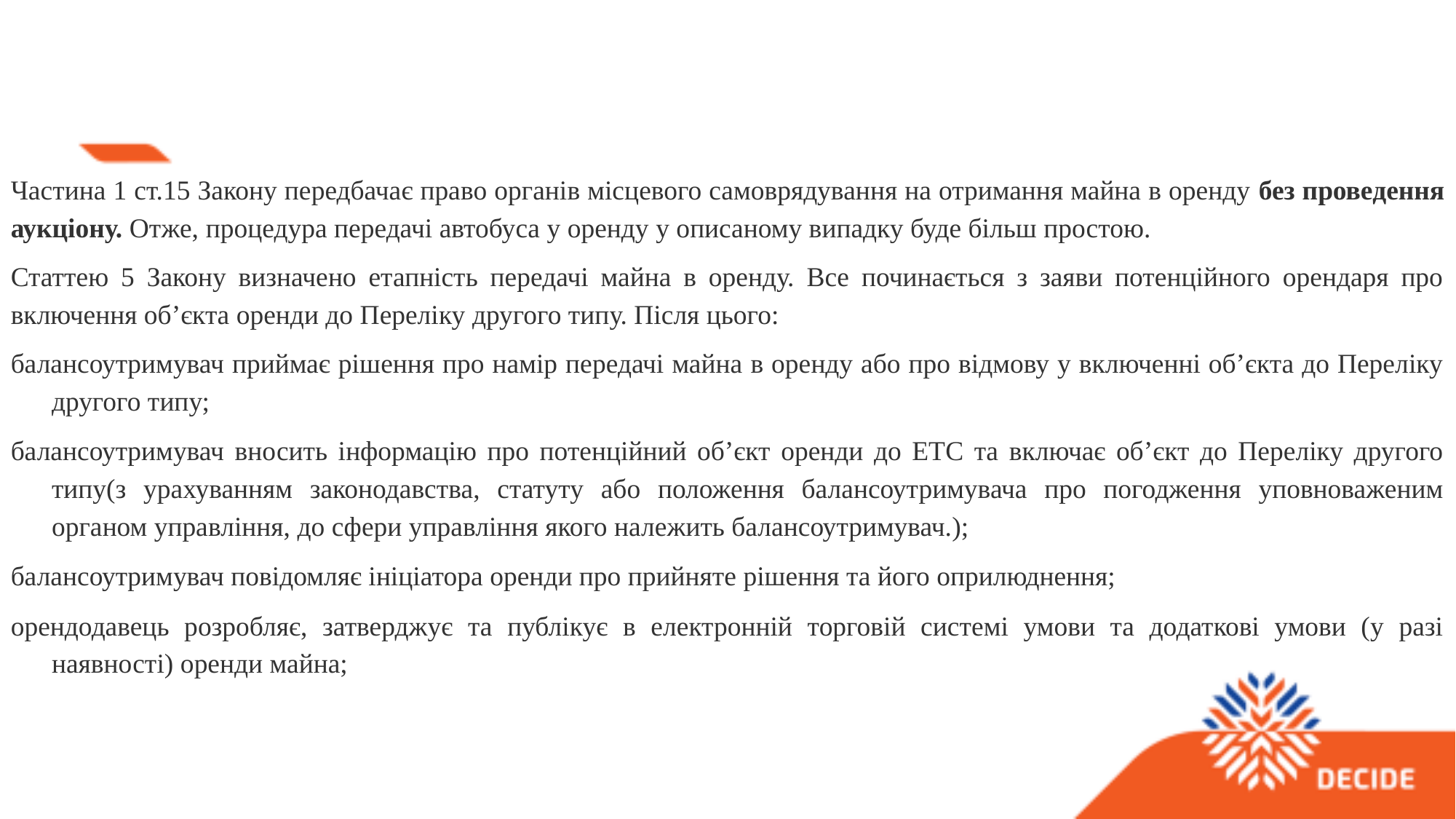

Частина 1 ст.15 Закону передбачає право органів місцевого самоврядування на отримання майна в оренду без проведення аукціону. Отже, процедура передачі автобуса у оренду у описаному випадку буде більш простою.
Статтею 5 Закону визначено етапність передачі майна в оренду. Все починається з заяви потенційного орендаря про включення об’єкта оренди до Переліку другого типу. Після цього:
балансоутримувач приймає рішення про намір передачі майна в оренду або про відмову у включенні об’єкта до Переліку другого типу;
балансоутримувач вносить інформацію про потенційний об’єкт оренди до ЕТС та включає об’єкт до Переліку другого типу(з урахуванням законодавства, статуту або положення балансоутримувача про погодження уповноваженим органом управління, до сфери управління якого належить балансоутримувач.);
балансоутримувач повідомляє ініціатора оренди про прийняте рішення та його оприлюднення;
орендодавець розробляє, затверджує та публікує в електронній торговій системі умови та додаткові умови (у разі наявності) оренди майна;